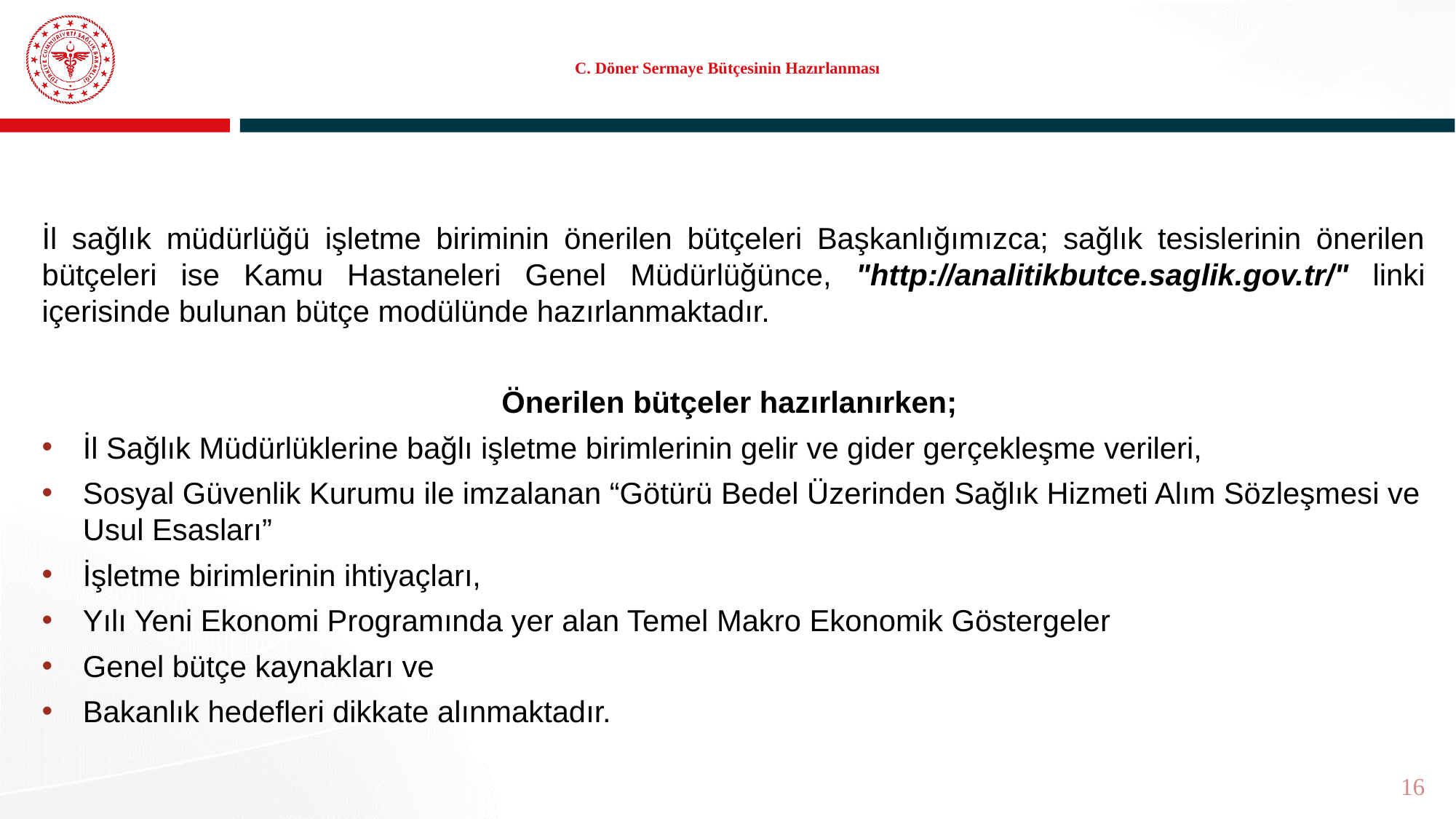

# C. Döner Sermaye Bütçesinin Hazırlanması

İl sağlık müdürlüğü işletme biriminin önerilen bütçeleri Başkanlığımızca; sağlık tesislerinin önerilen bütçeleri ise Kamu Hastaneleri Genel Müdürlüğünce, "http://analitikbutce.saglik.gov.tr/" linki içerisinde bulunan bütçe modülünde hazırlanmaktadır.

Önerilen bütçeler hazırlanırken;
İl Sağlık Müdürlüklerine bağlı işletme birimlerinin gelir ve gider gerçekleşme verileri,
Sosyal Güvenlik Kurumu ile imzalanan “Götürü Bedel Üzerinden Sağlık Hizmeti Alım Sözleşmesi ve Usul Esasları”
İşletme birimlerinin ihtiyaçları,
Yılı Yeni Ekonomi Programında yer alan Temel Makro Ekonomik Göstergeler
Genel bütçe kaynakları ve
Bakanlık hedefleri dikkate alınmaktadır.

16